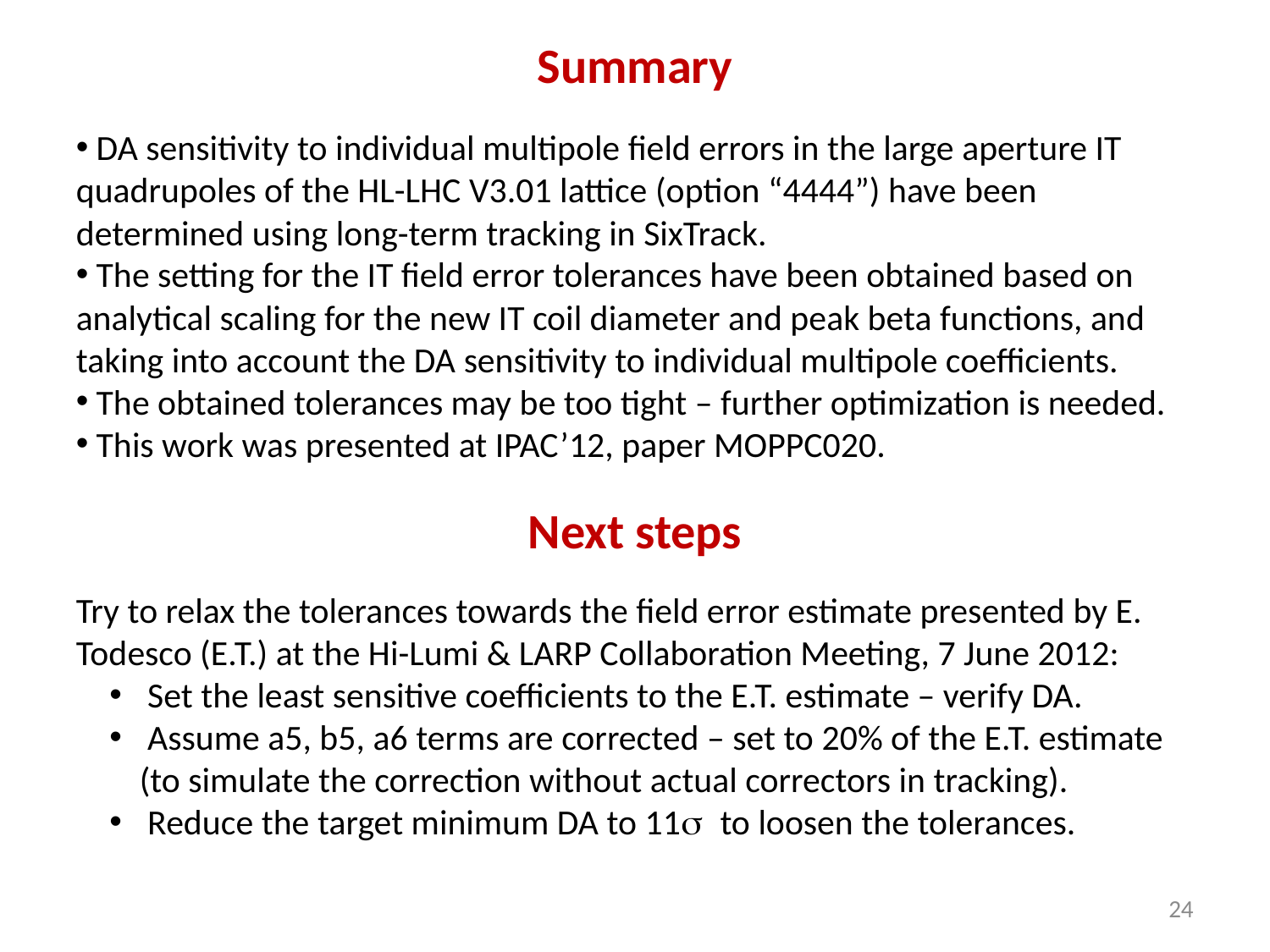

# Summary
 DA sensitivity to individual multipole field errors in the large aperture IT quadrupoles of the HL-LHC V3.01 lattice (option “4444”) have been determined using long-term tracking in SixTrack.
 The setting for the IT field error tolerances have been obtained based on analytical scaling for the new IT coil diameter and peak beta functions, and taking into account the DA sensitivity to individual multipole coefficients.
 The obtained tolerances may be too tight – further optimization is needed.
 This work was presented at IPAC’12, paper MOPPC020.
Next steps
Try to relax the tolerances towards the field error estimate presented by E. Todesco (E.T.) at the Hi-Lumi & LARP Collaboration Meeting, 7 June 2012:
 Set the least sensitive coefficients to the E.T. estimate – verify DA.
 Assume a5, b5, a6 terms are corrected – set to 20% of the E.T. estimate (to simulate the correction without actual correctors in tracking).
 Reduce the target minimum DA to 11σ to loosen the tolerances.
24